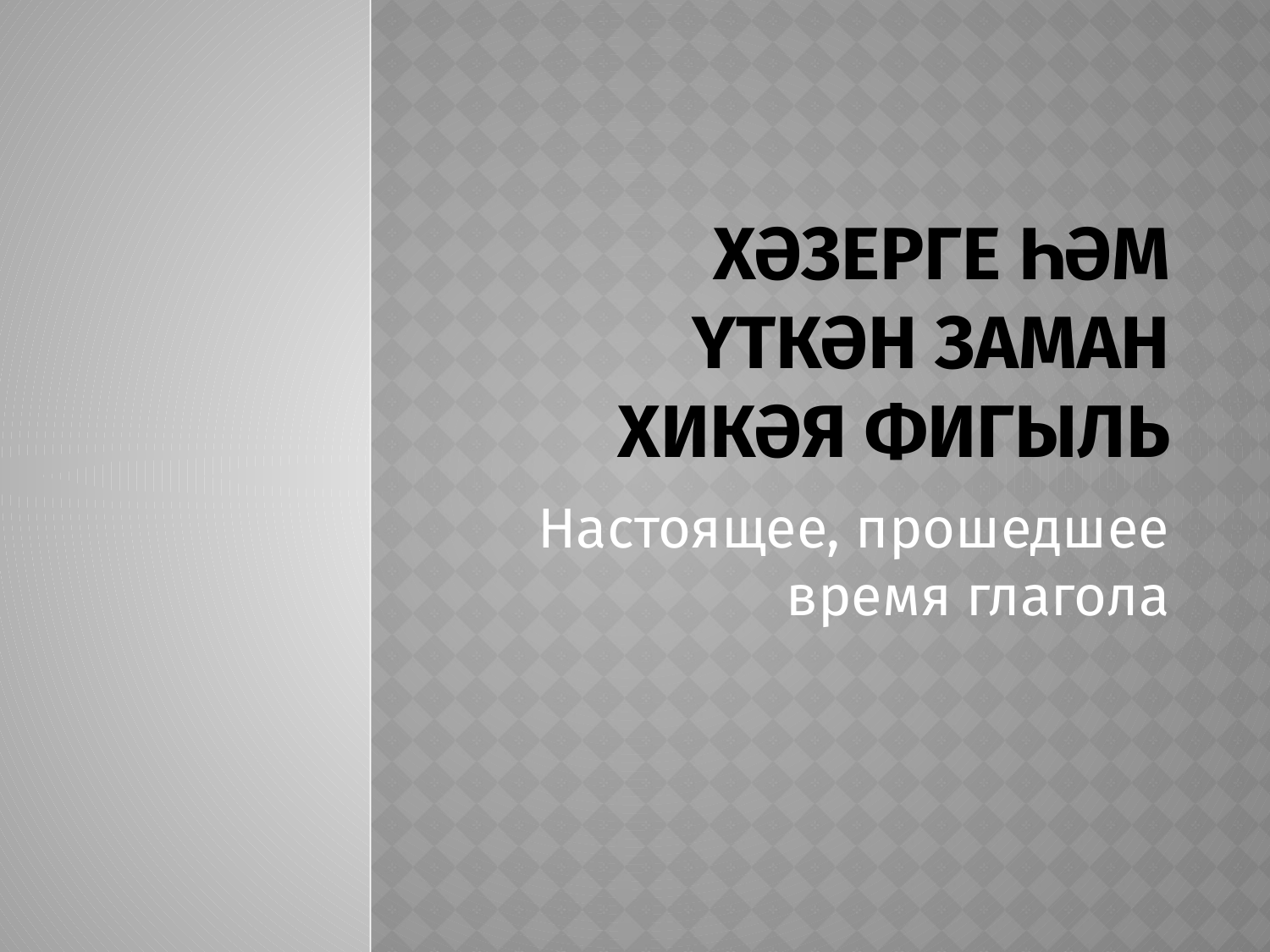

# Хәзерге һәм үткән заман хикәя фигыль
Настоящее, прошедшее время глагола